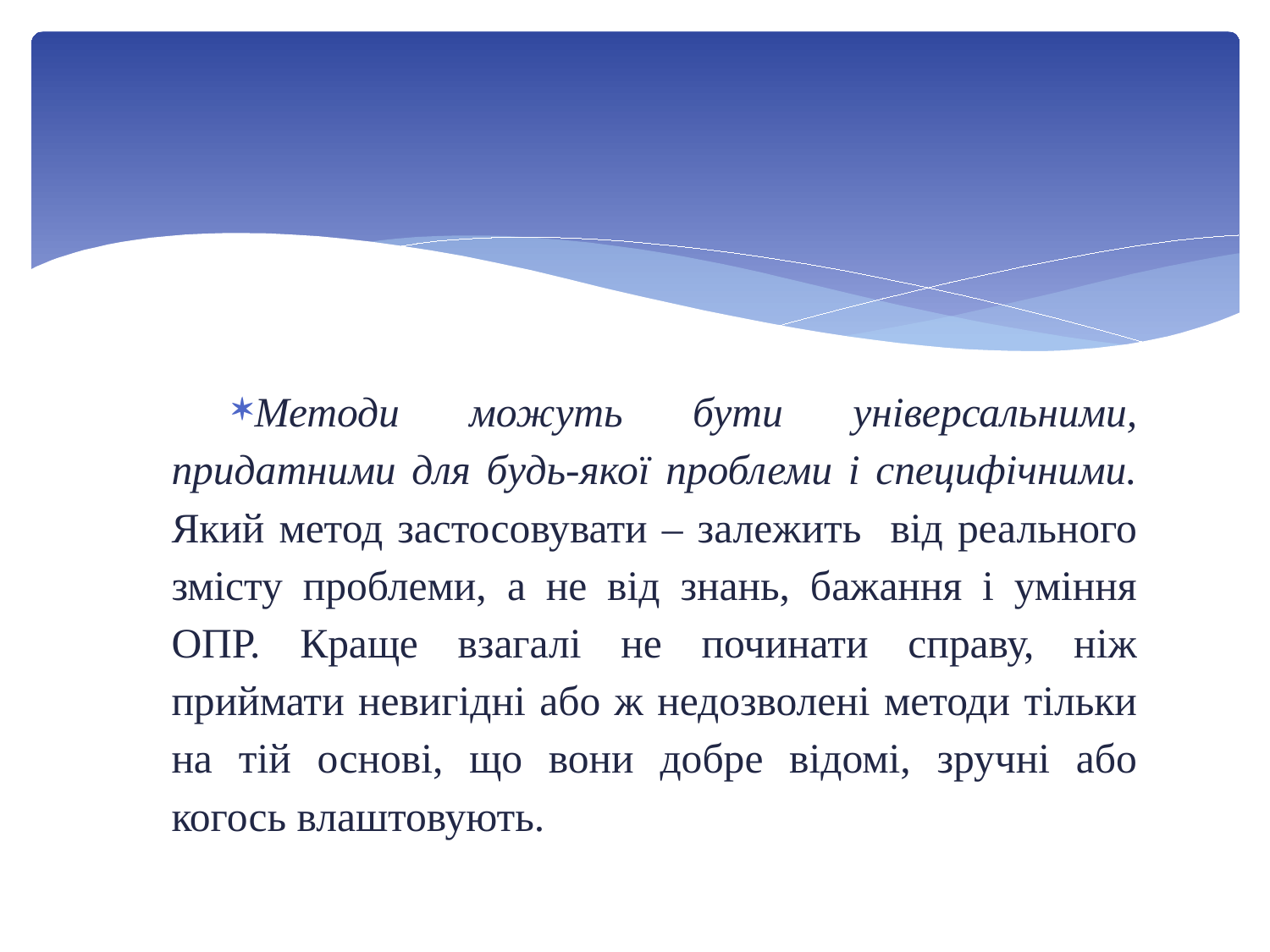

#
Методи можуть бути універсальними, придатними для будь-якої проблеми і специфічними. Який метод застосовувати – залежить  від реального змісту проблеми, а не від знань, бажання і уміння ОПР. Краще взагалі не починати справу, ніж приймати невигідні або ж недозволені методи тільки на тій основі, що вони добре відомі, зручні або когось влаштовують.